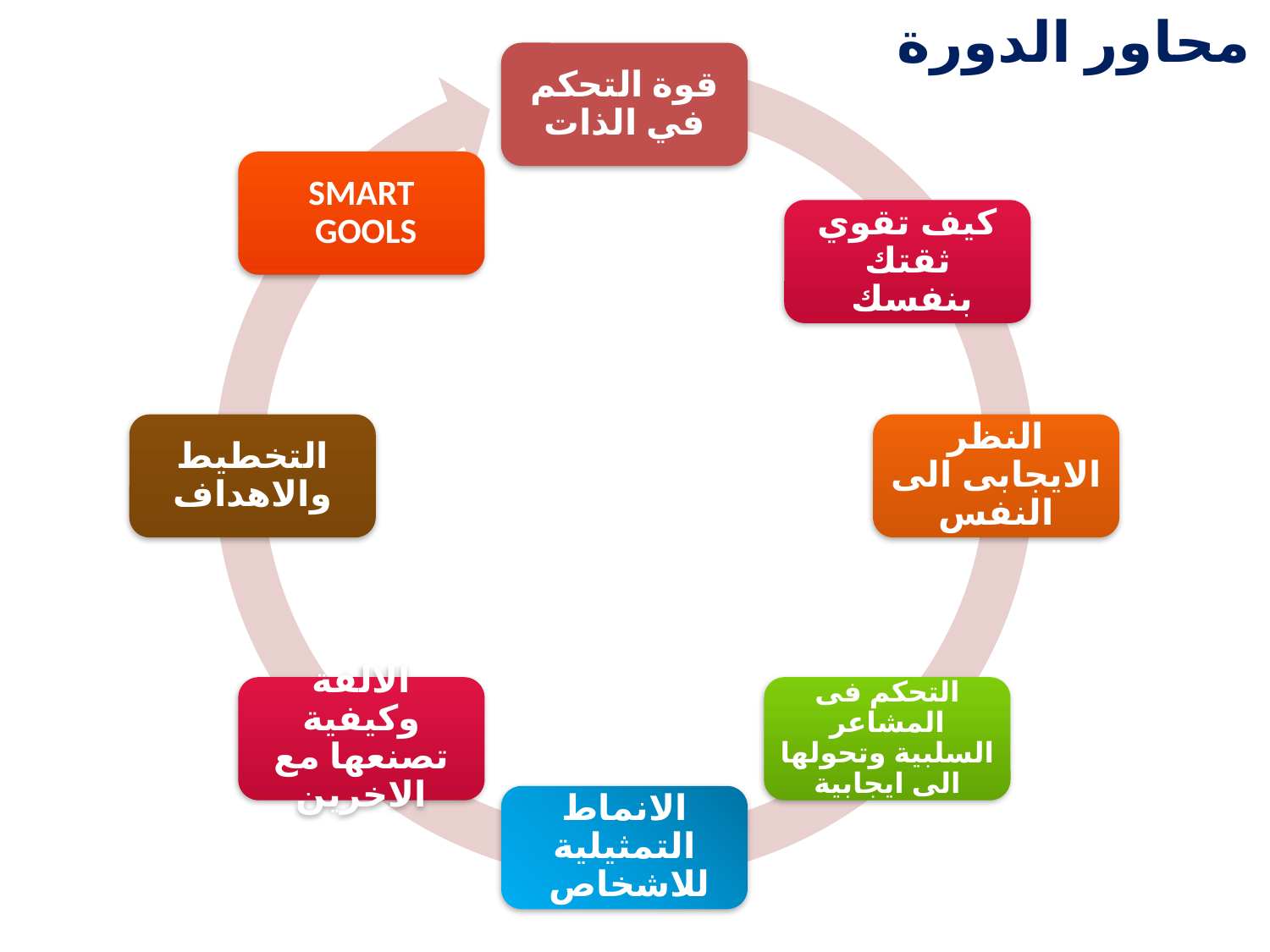

محاور الدورة
قوة التحكم في الذات
كيف تقوي ثقتك بنفسك
النظر الايجابى الى النفس
التحكم فى المشاعر السلبية وتحولها الى ايجابية
الانماط التمثيلية للاشخاص
الالفة وكيفية تصنعها مع الاخرين
التخطيط والاهداف
SMART GOOLS